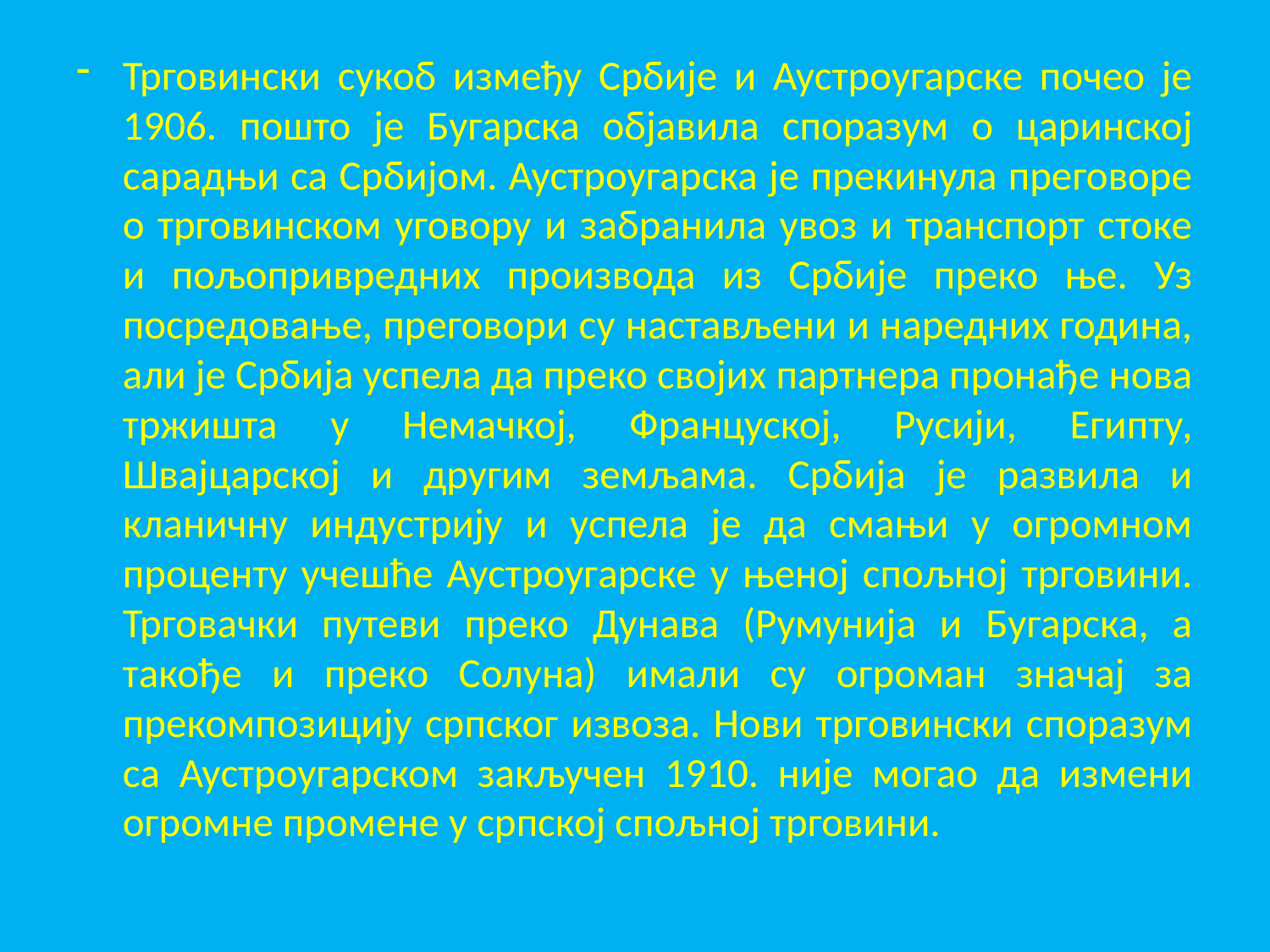

Трговински сукоб између Србије и Аустроугарске почео је 1906. пошто је Бугарска објавила споразум о царинској сарадњи са Србијом. Аустроугарска је прекинула преговоре о трговинском уговору и забранила увоз и транспорт стоке и пољопривредних производа из Србије преко ње. Уз посредовање, преговори су настављени и наредних година, али је Србија успела да преко својих партнера пронађе нова тржишта у Немачкој, Француској, Русији, Египту, Швајцарској и другим земљама. Србија је развила и кланичну индустрију и успела је да смањи у огромном проценту учешће Аустроугарске у њеној спољној трговини. Трговачки путеви преко Дунава (Румунија и Бугарска, а такође и преко Солуна) имали су огроман значај за прекомпозицију српског извоза. Нови трговински споразум са Аустроугарском закључен 1910. није могао да измени огромне промене у српској спољној трговини.